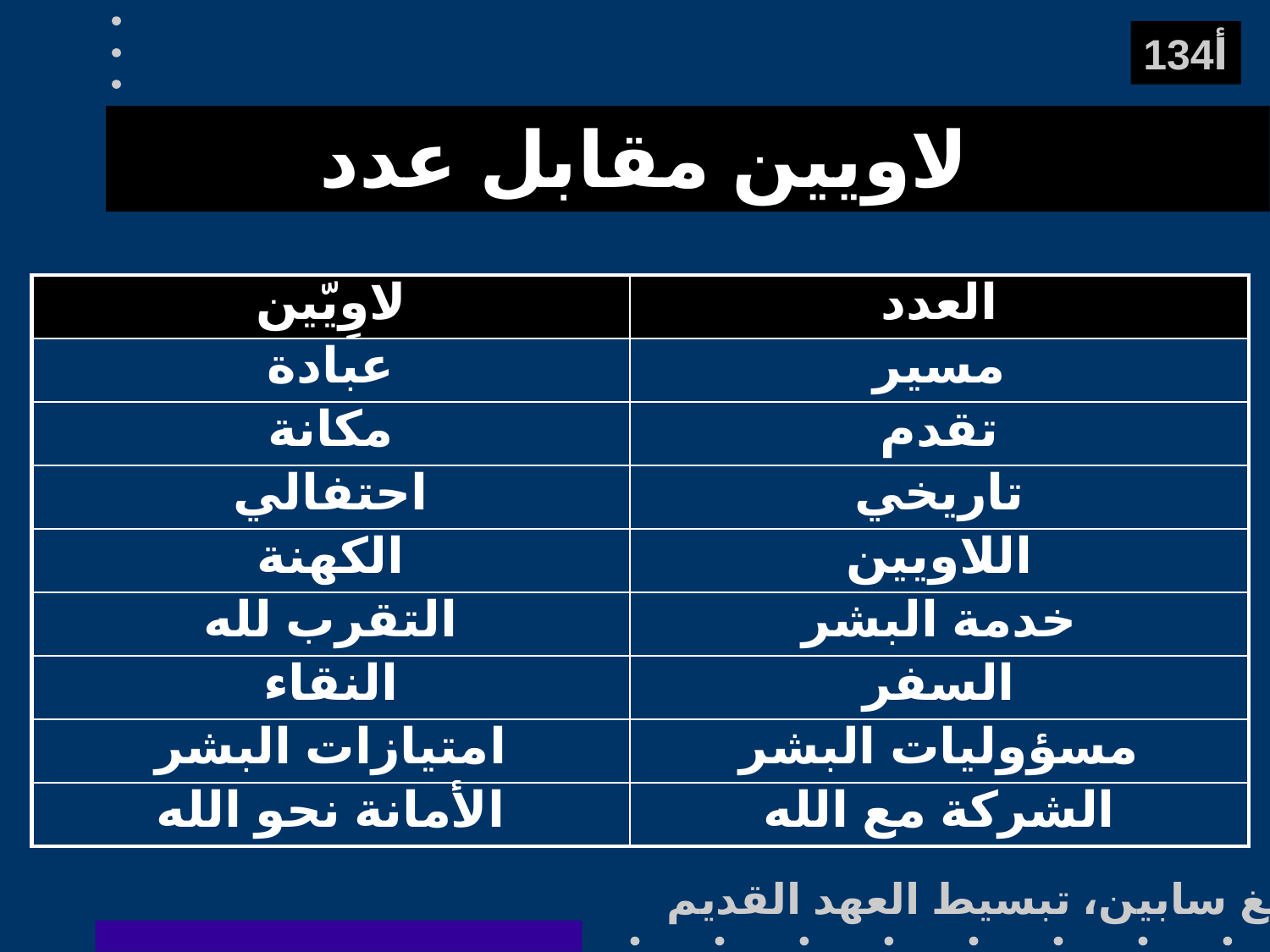

134أ
# لاويين مقابل عدد
| لاوِيّين | العدد |
| --- | --- |
| عبادة | مسير |
| مكانة | تقدم |
| احتفالي | تاريخي |
| الكهنة | اللاويين |
| التقرب لله | خدمة البشر |
| النقاء | السفر |
| امتيازات البشر | مسؤوليات البشر |
| الأمانة نحو الله | الشركة مع الله |
هوانغ سابين، تبسيط العهد القديم